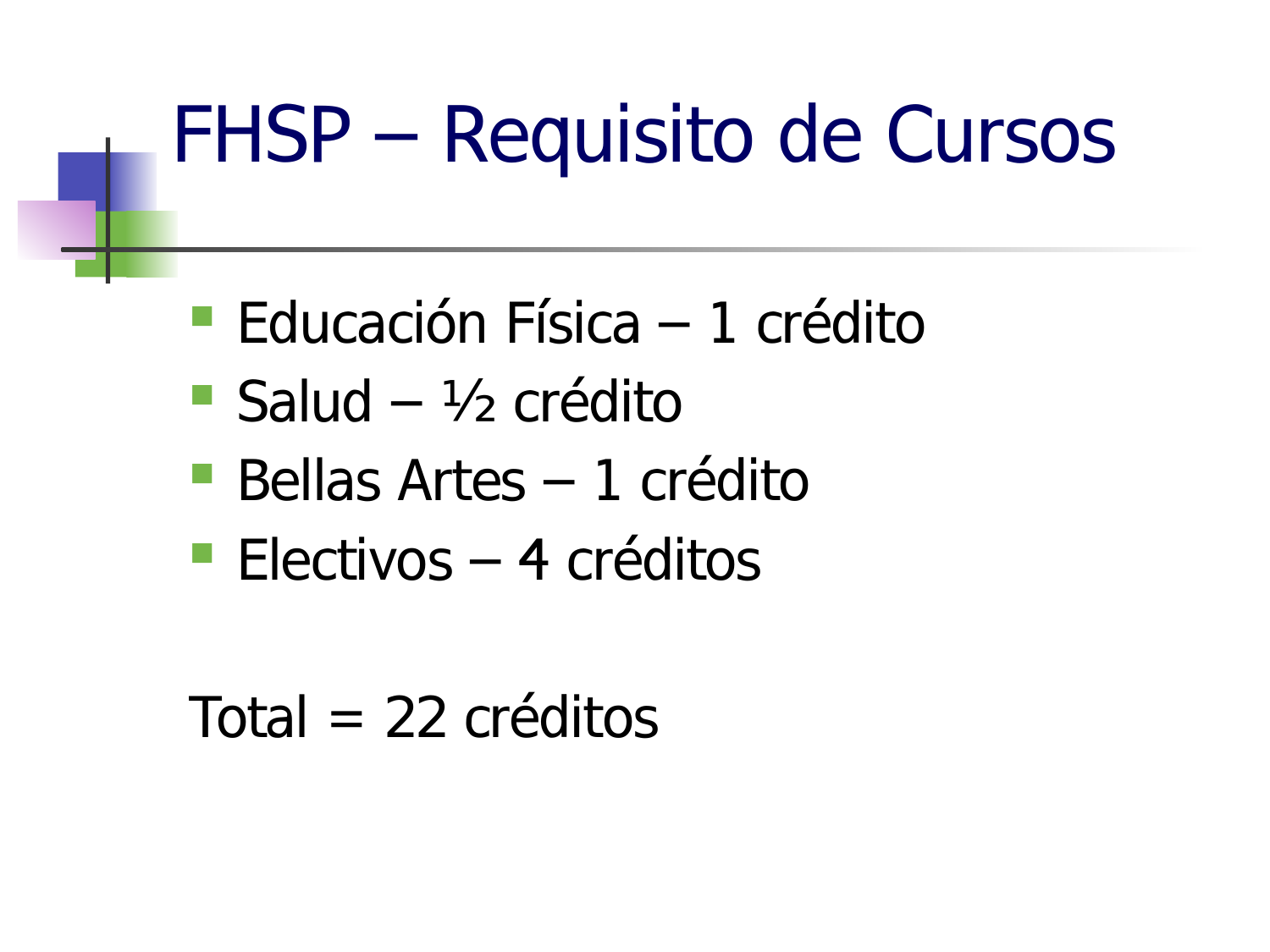

# FHSP – Requisito de Cursos
Educación Física – 1 crédito
Salud – ½ crédito
Bellas Artes – 1 crédito
Electivos – 4 créditos

Total = 22 créditos